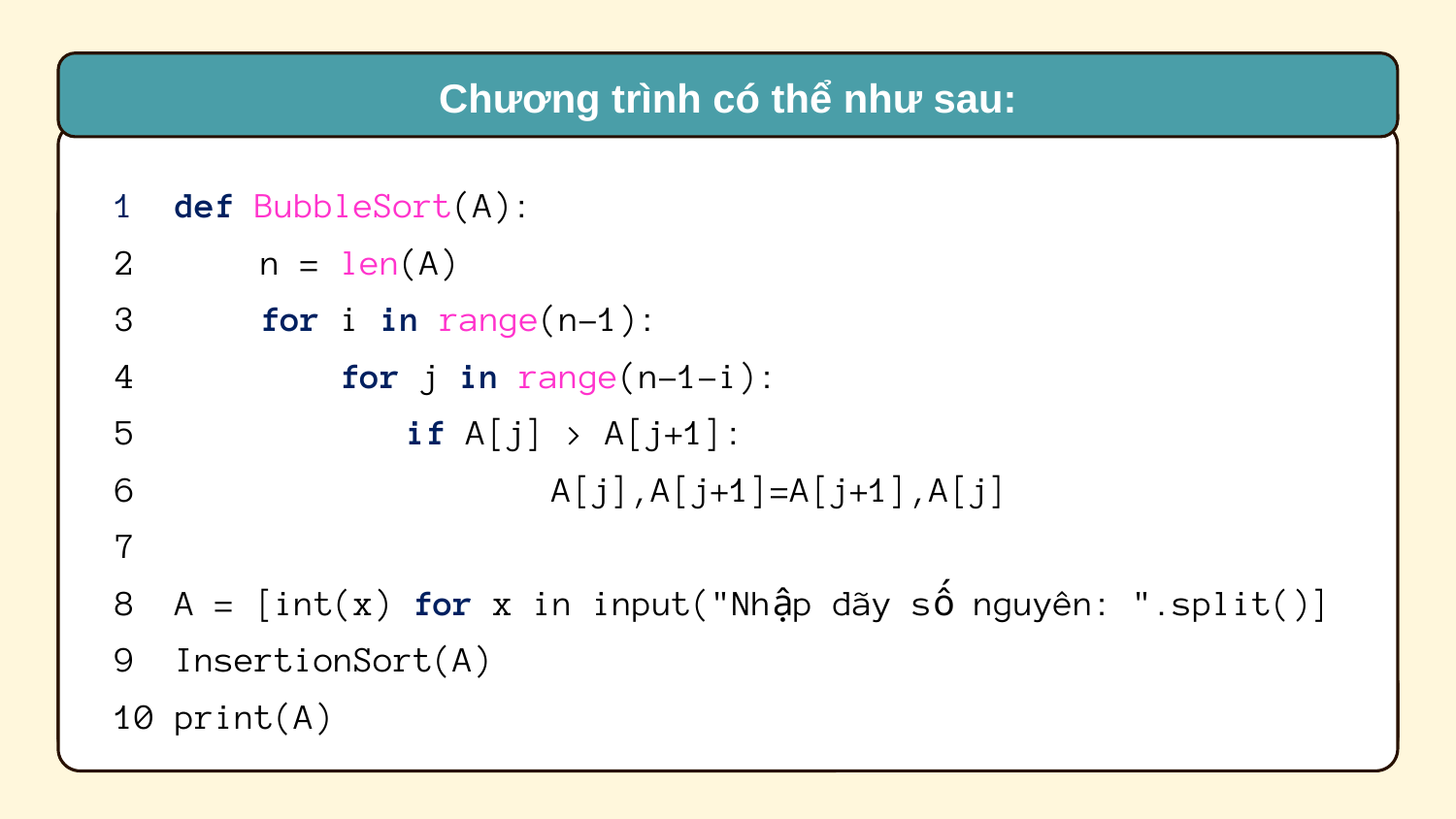

# Chương trình có thể như sau:

1  def BubbleSort(A):
2	n = len(A)
3	for i in range(n-1):
4	    for j in range(n-1-i):
5		if A[j] > A[j+1]:
6			A[j],A[j+1]=A[j+1],A[j]
7
8  A = [int(x) for x in input("Nhập dãy số nguyên: ".split()]
9  InsertionSort(A)
10 print(A)